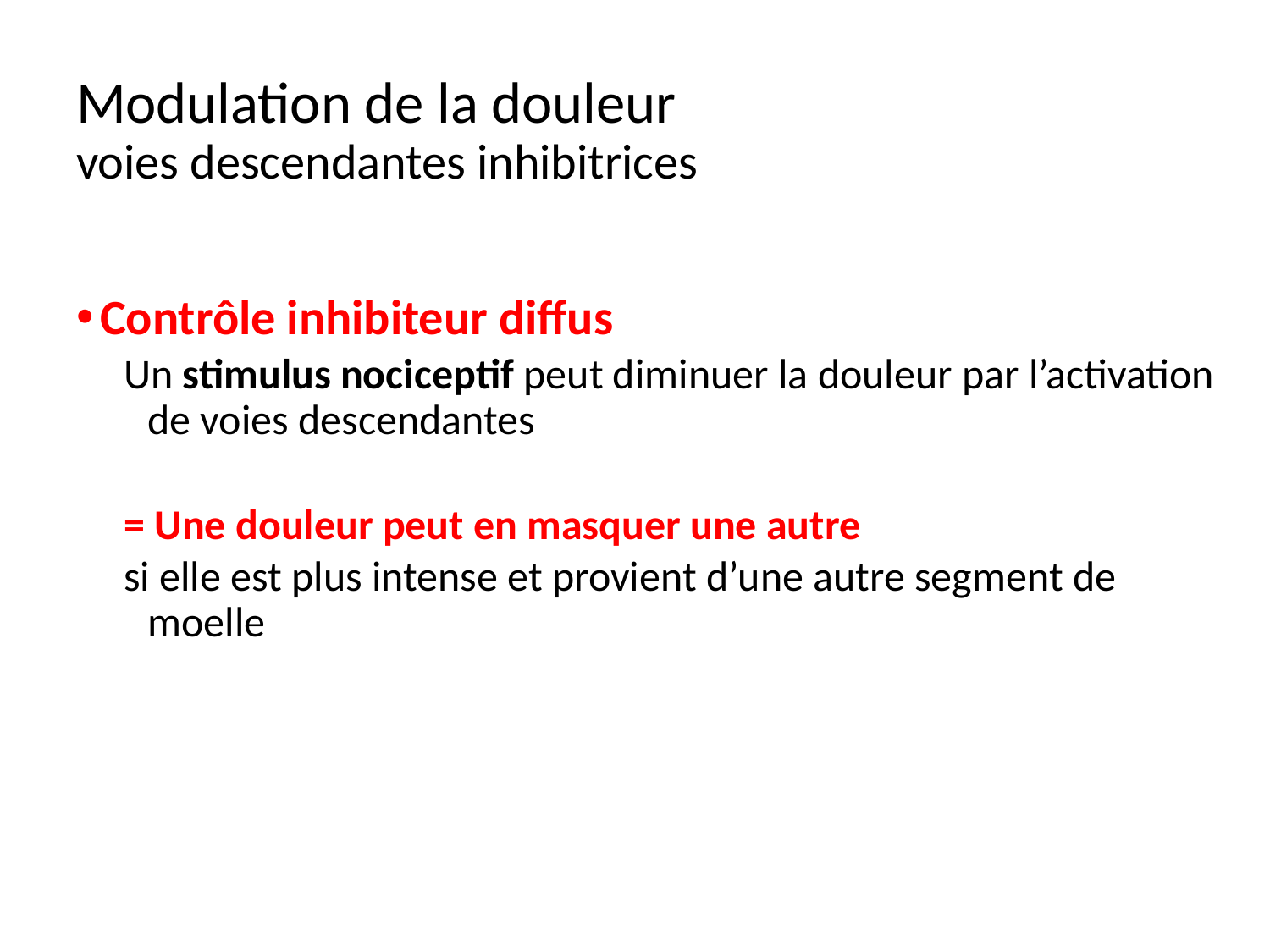

# Modulation de la douleur voies descendantes inhibitrices
Contrôle inhibiteur diffus
Un stimulus nociceptif peut diminuer la douleur par l’activation de voies descendantes

= Une douleur peut en masquer une autre
si elle est plus intense et provient d’une autre segment de moelle